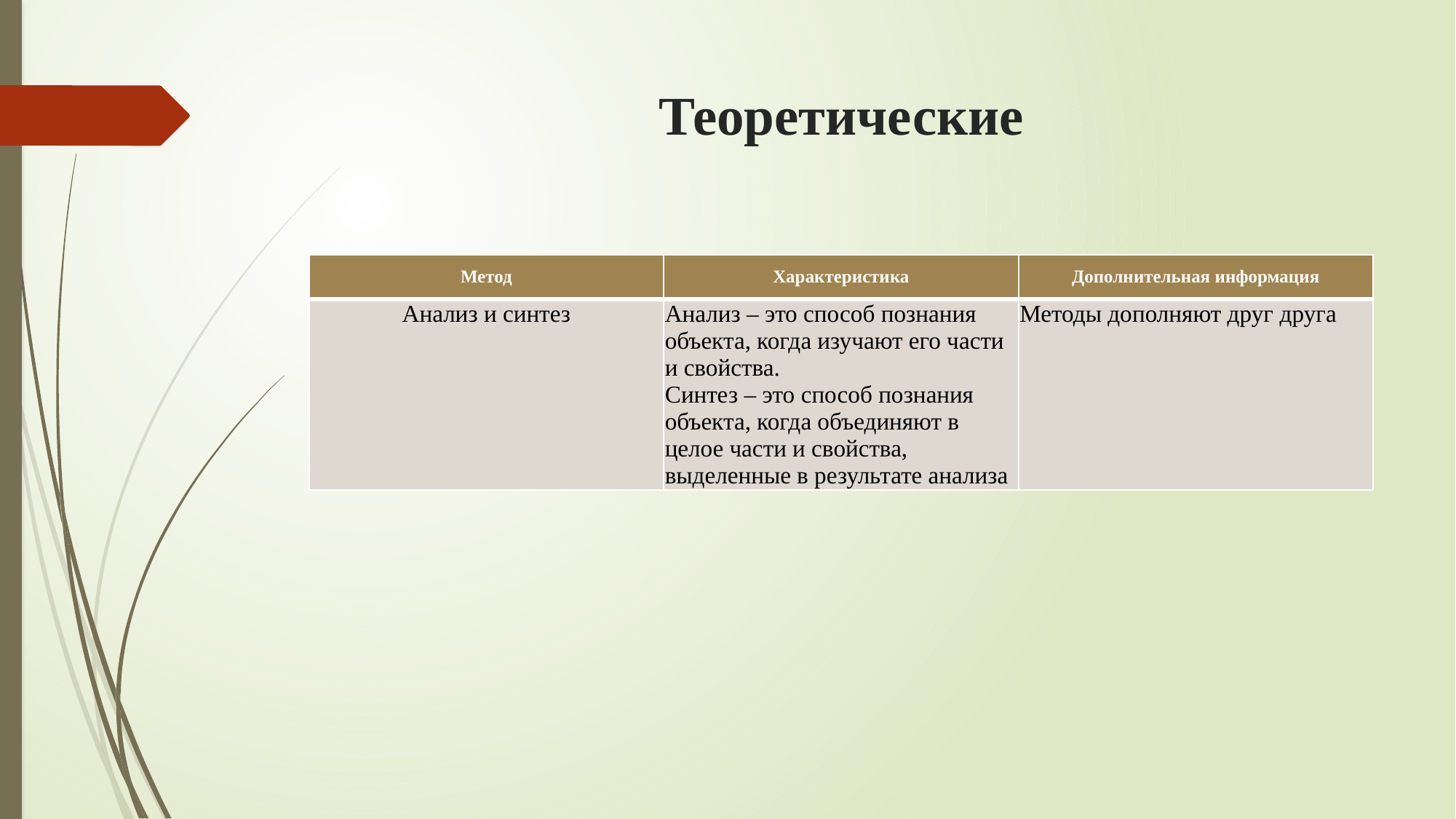

# Теоретические
| Метод | Характеристика | Дополнительная информация |
| --- | --- | --- |
| Анализ и синтез | Анализ – это способ познания объекта, когда изучают его части и свойства. Синтез – это способ познания объекта, когда объединяют в целое части и свойства, выделенные в результате анализа | Методы дополняют друг друга |